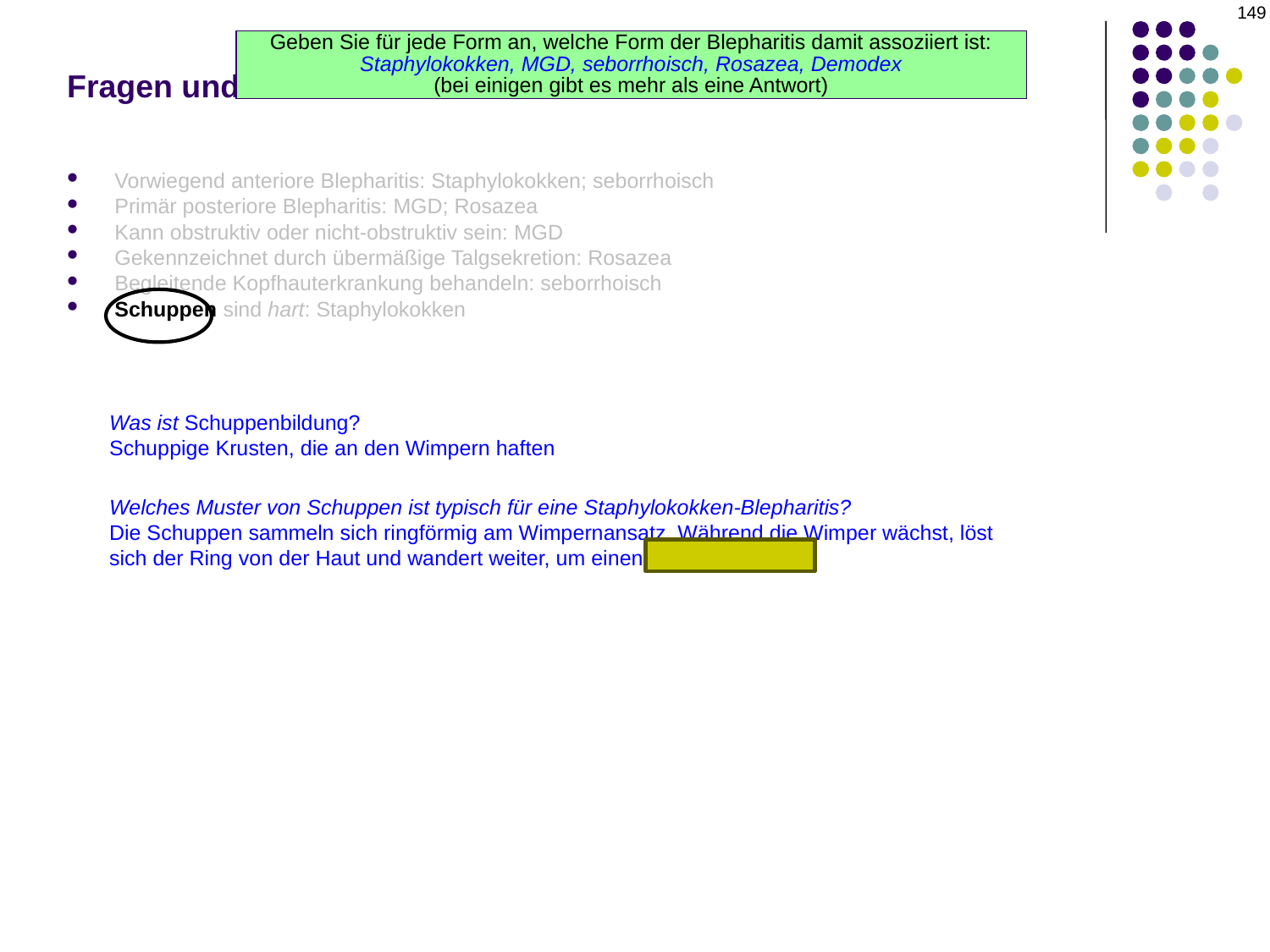

149
# Fragen und Antworten
Geben Sie für jede Form an, welche Form der Blepharitis damit assoziiert ist:
Staphylokokken, MGD, seborrhoisch, Rosazea, Demodex
(bei einigen gibt es mehr als eine Antwort)
Vorwiegend anteriore Blepharitis: Staphylokokken; seborrhoisch
Primär posteriore Blepharitis: MGD; Rosazea
Kann obstruktiv oder nicht-obstruktiv sein: MGD
Gekennzeichnet durch übermäßige Talgsekretion: Rosazea
Begleitende Kopfhauterkrankung behandeln: seborrhoisch
Schuppen sind hart: Staphylokokken

Was ist Schuppenbildung?
Schuppige Krusten, die an den Wimpern haften

Welches Muster von Schuppen ist typisch für eine Staphylokokken-Blepharitis?
Die Schuppen sammeln sich ringförmig am Wimpernansatz. Während die Wimper wächst, löst sich der Ring von der Haut und wandert weiter, um einen Kragen zu bilden.